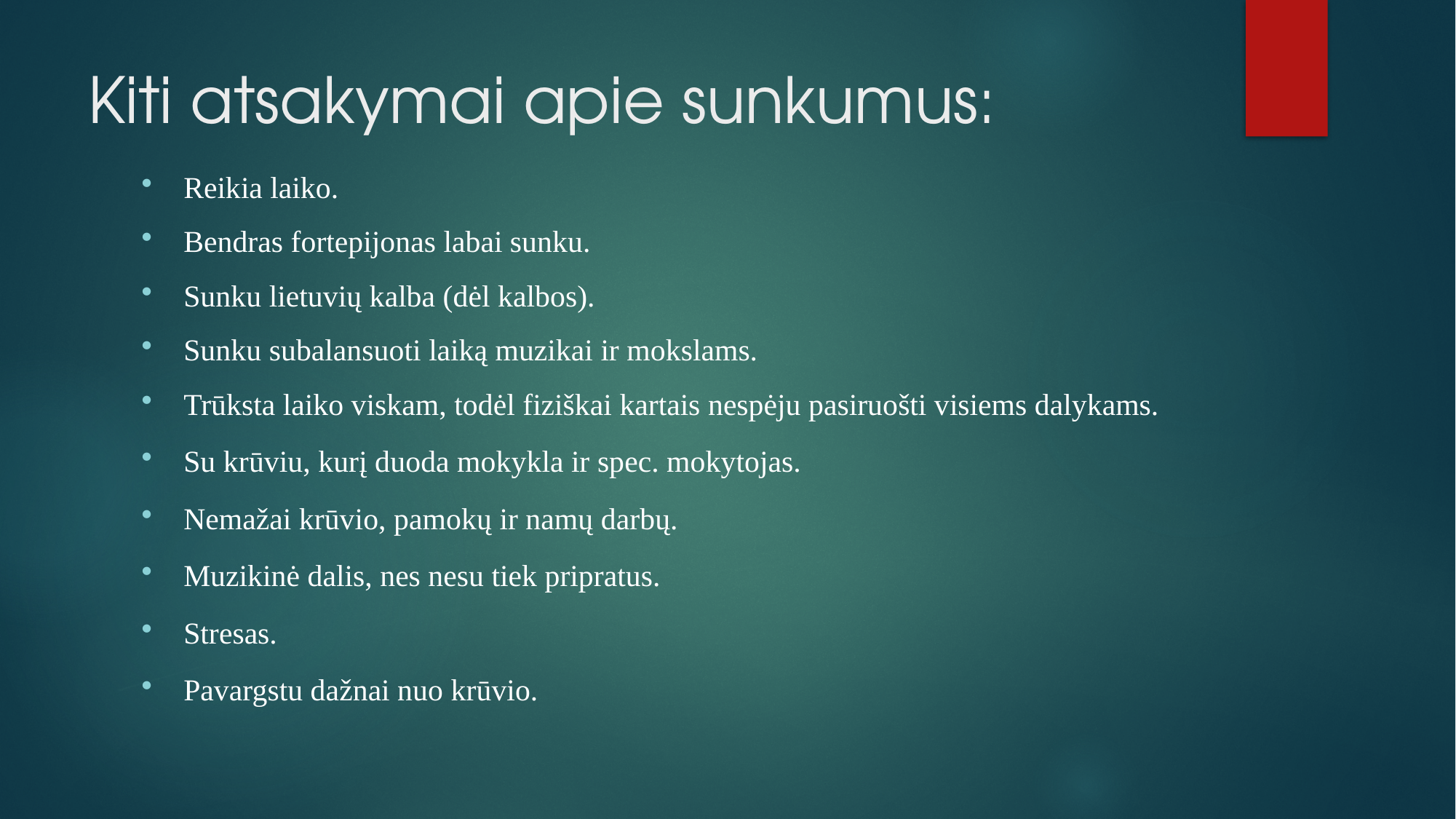

# Kiti atsakymai apie sunkumus:
Reikia laiko.
Bendras fortepijonas labai sunku.
Sunku lietuvių kalba (dėl kalbos).
Sunku subalansuoti laiką muzikai ir mokslams.
Trūksta laiko viskam, todėl fiziškai kartais nespėju pasiruošti visiems dalykams.
Su krūviu, kurį duoda mokykla ir spec. mokytojas.
Nemažai krūvio, pamokų ir namų darbų.
Muzikinė dalis, nes nesu tiek pripratus.
Stresas.
Pavargstu dažnai nuo krūvio.